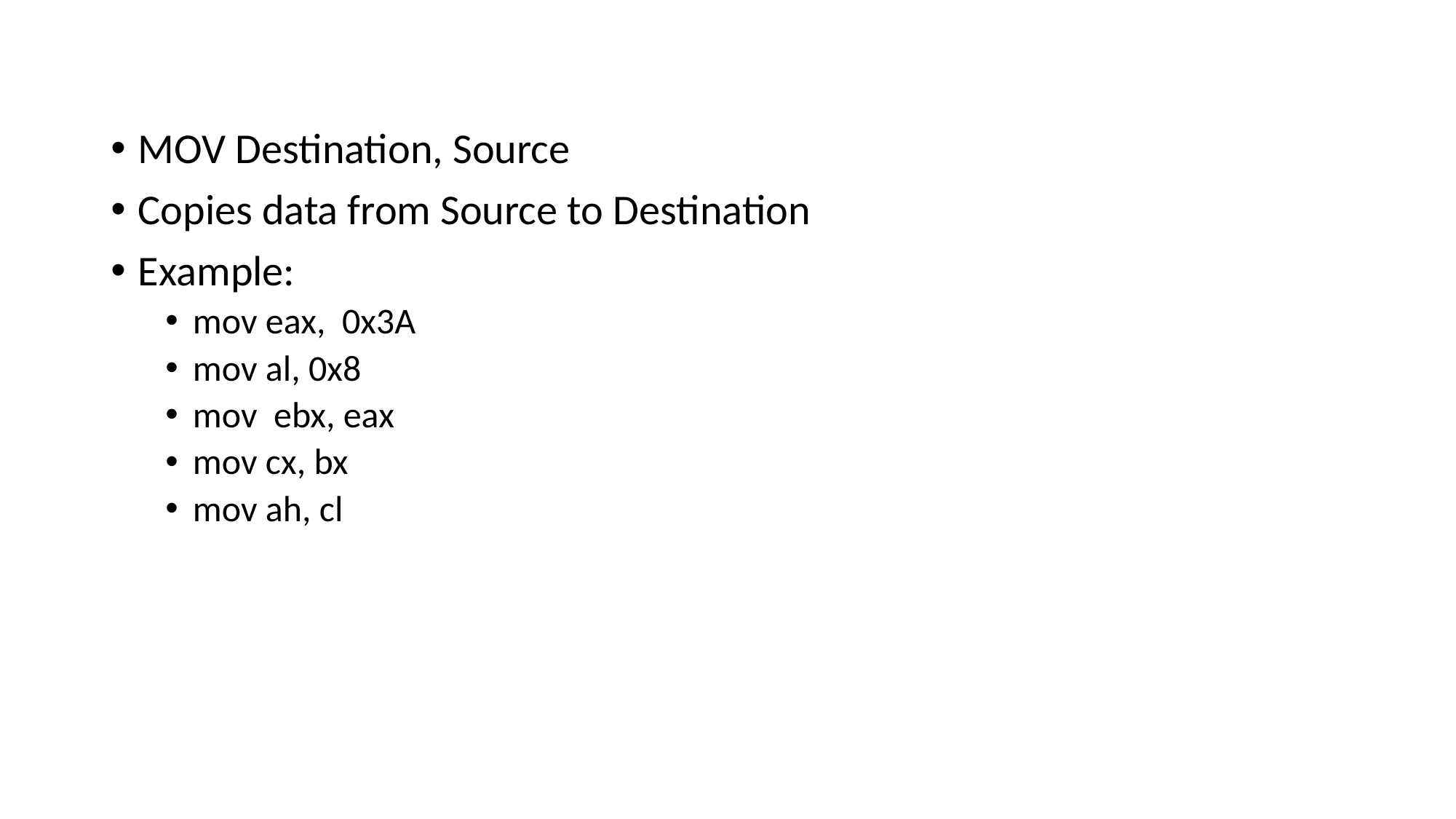

MOV Destination, Source
Copies data from Source to Destination
Example:
mov eax,  0x3A
mov al, 0x8
mov  ebx, eax
mov cx, bx
mov ah, cl